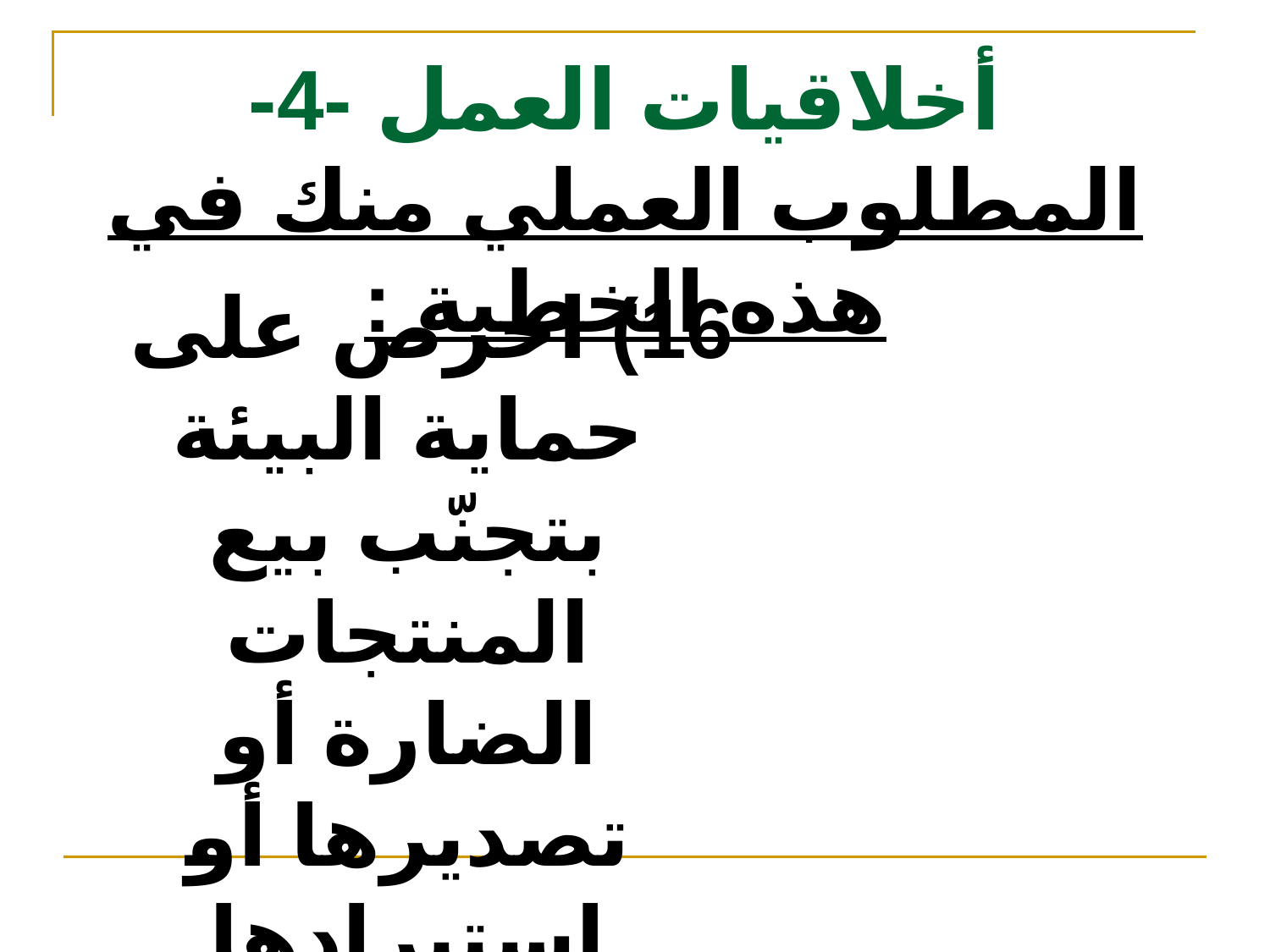

# أخلاقيات العمل -4- المطلوب العملي منك في هذه الخطبة :
16) احرص على حماية البيئة بتجنّب بيع المنتجات الضارة أو تصديرها أو استيرادها